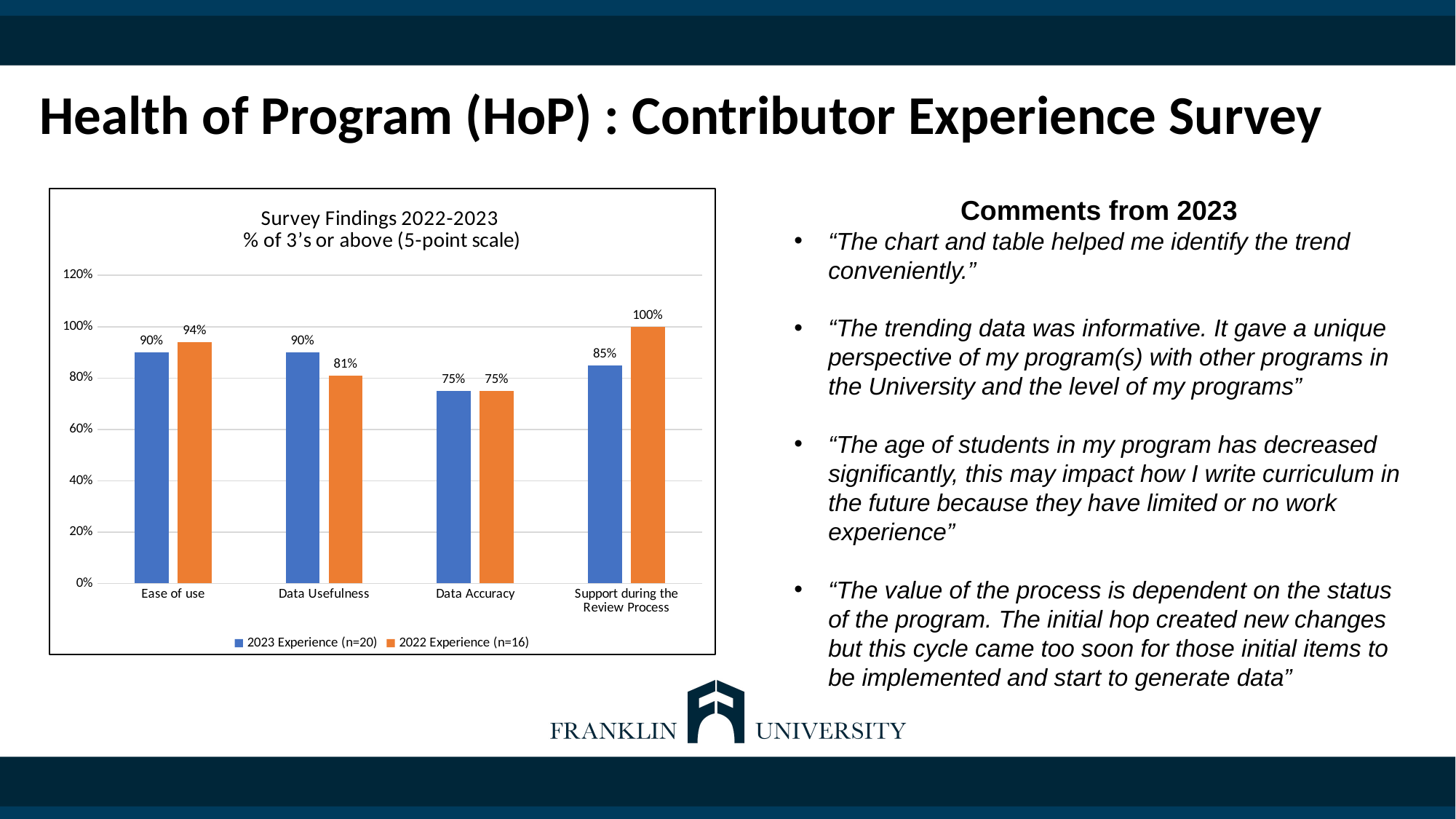

Health of Program (HoP) : Contributor Experience Survey

Comments from 2023
“The chart and table helped me identify the trend conveniently.”

“The trending data was informative. It gave a unique perspective of my program(s) with other programs in the University and the level of my programs”

“The age of students in my program has decreased significantly, this may impact how I write curriculum in the future because they have limited or no work experience”

“The value of the process is dependent on the status of the program. The initial hop created new changes but this cycle came too soon for those initial items to be implemented and start to generate data”

### Chart: Survey Findings 2022-2023
% of 3’s or above (5-point scale)

| Category | 2023 Experience (n=20) | 2022 Experience (n=16) |
|---|---|---|
| Ease of use | 0.9 | 0.94 |
| Data Usefulness | 0.9 | 0.81 |
| Data Accuracy | 0.75 | 0.75 |
| Support during the Review Process | 0.85 | 1.0 |